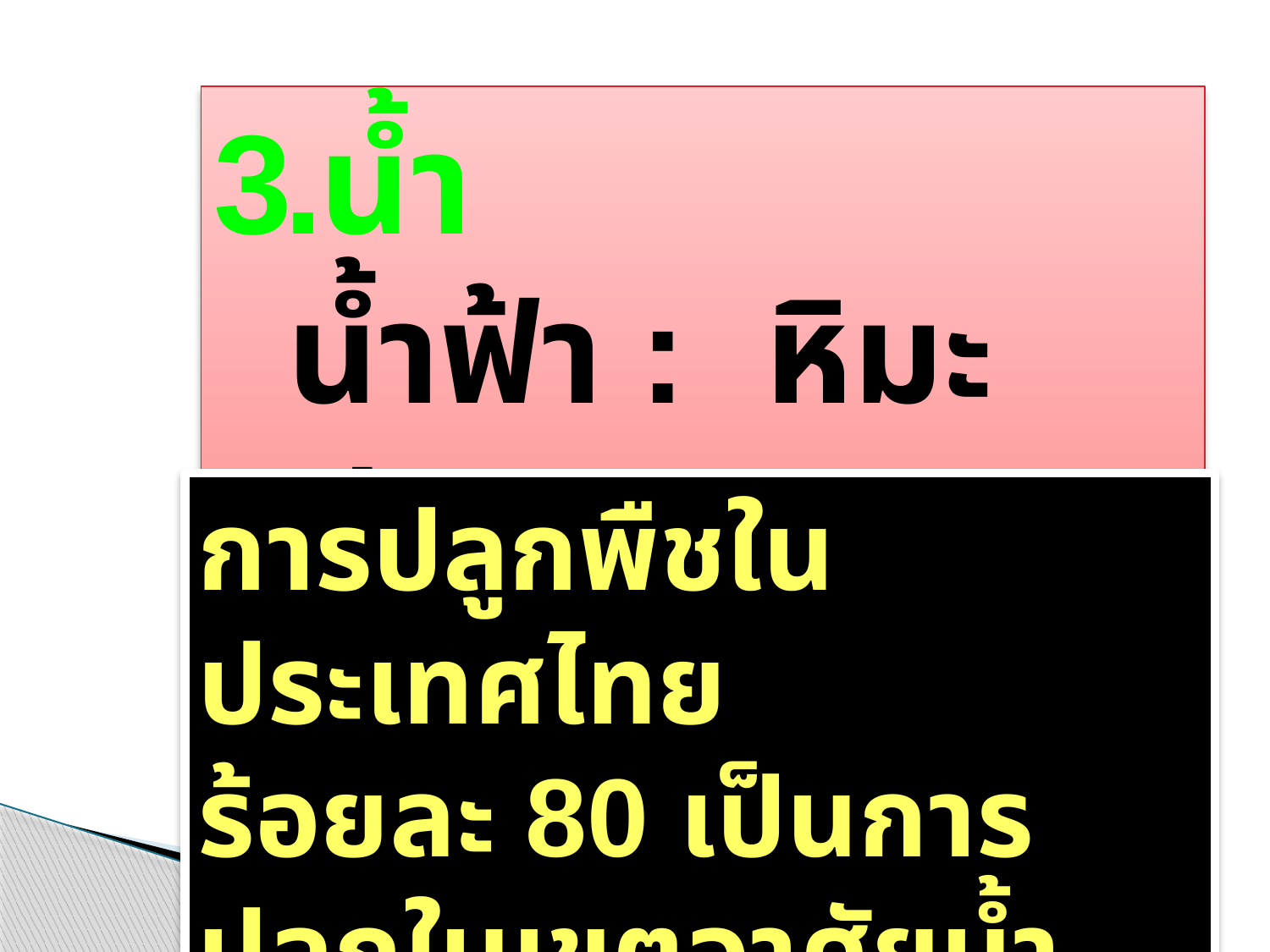

น้ำ
	น้ำฟ้า :  หิมะ  ฝน
การปลูกพืชในประเทศไทย
ร้อยละ 80 เป็นการปลูกในเขตอาศัยน้ำฝน (rainfed)